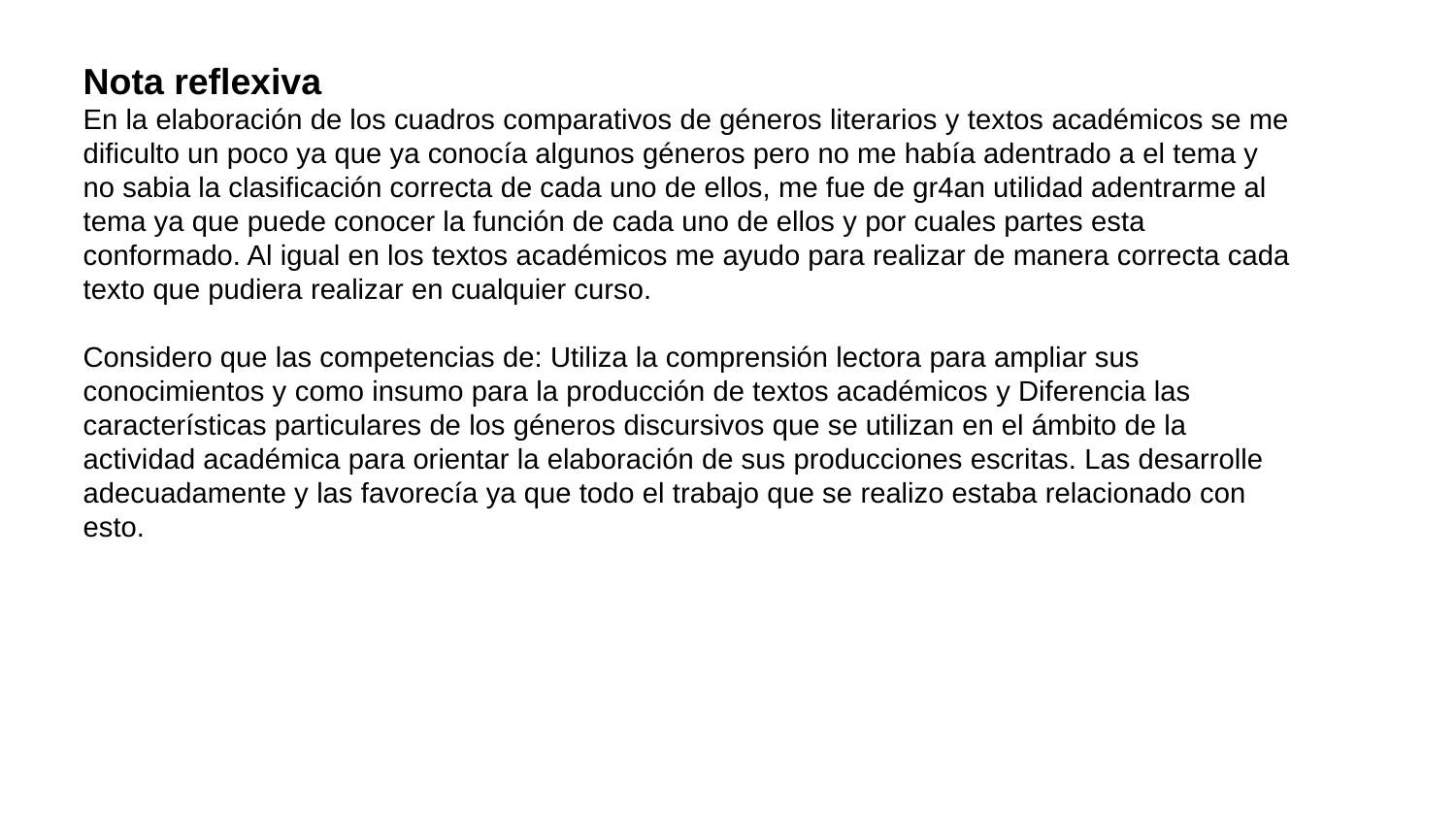

Nota reflexiva
En la elaboración de los cuadros comparativos de géneros literarios y textos académicos se me dificulto un poco ya que ya conocía algunos géneros pero no me había adentrado a el tema y no sabia la clasificación correcta de cada uno de ellos, me fue de gr4an utilidad adentrarme al tema ya que puede conocer la función de cada uno de ellos y por cuales partes esta conformado. Al igual en los textos académicos me ayudo para realizar de manera correcta cada texto que pudiera realizar en cualquier curso.

Considero que las competencias de: Utiliza la comprensión lectora para ampliar sus conocimientos y como insumo para la producción de textos académicos y Diferencia las características particulares de los géneros discursivos que se utilizan en el ámbito de la actividad académica para orientar la elaboración de sus producciones escritas. Las desarrolle adecuadamente y las favorecía ya que todo el trabajo que se realizo estaba relacionado con esto.